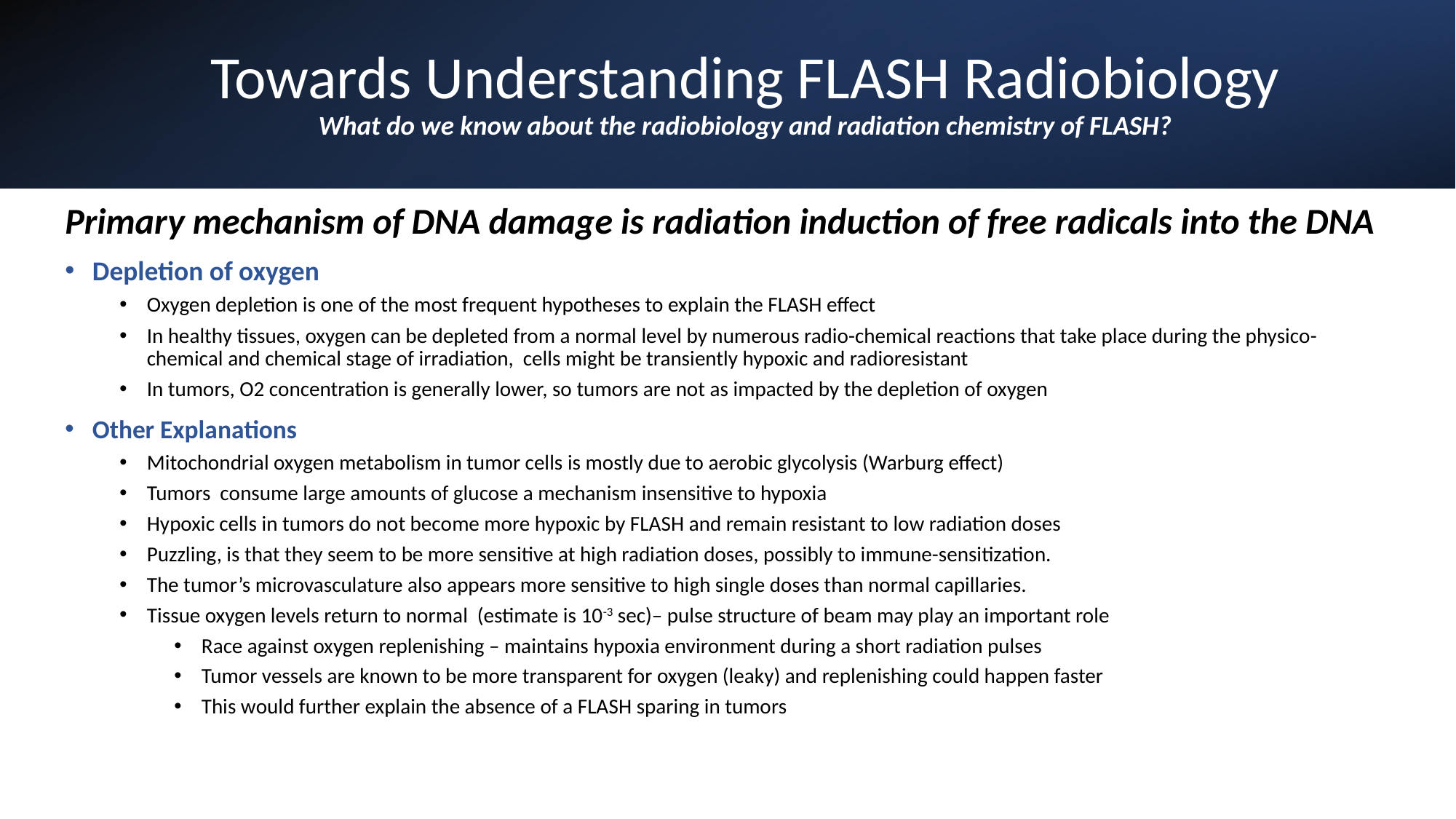

# Towards Understanding FLASH Radiobiology What do we know about the radiobiology and radiation chemistry of FLASH?
Primary mechanism of DNA damage is radiation induction of free radicals into the DNA
Depletion of oxygen
Oxygen depletion is one of the most frequent hypotheses to explain the FLASH effect
In healthy tissues, oxygen can be depleted from a normal level by numerous radio-chemical reactions that take place during the physico-chemical and chemical stage of irradiation,  cells might be transiently hypoxic and radioresistant
In tumors, O2 concentration is generally lower, so tumors are not as impacted by the depletion of oxygen
Other Explanations
Mitochondrial oxygen metabolism in tumor cells is mostly due to aerobic glycolysis (Warburg effect)
Tumors  consume large amounts of glucose a mechanism insensitive to hypoxia
Hypoxic cells in tumors do not become more hypoxic by FLASH and remain resistant to low radiation doses
Puzzling, is that they seem to be more sensitive at high radiation doses, possibly to immune-sensitization.
The tumor’s microvasculature also appears more sensitive to high single doses than normal capillaries.
Tissue oxygen levels return to normal  (estimate is 10-3 sec)– pulse structure of beam may play an important role
Race against oxygen replenishing – maintains hypoxia environment during a short radiation pulses
Tumor vessels are known to be more transparent for oxygen (leaky) and replenishing could happen faster
This would further explain the absence of a FLASH sparing in tumors